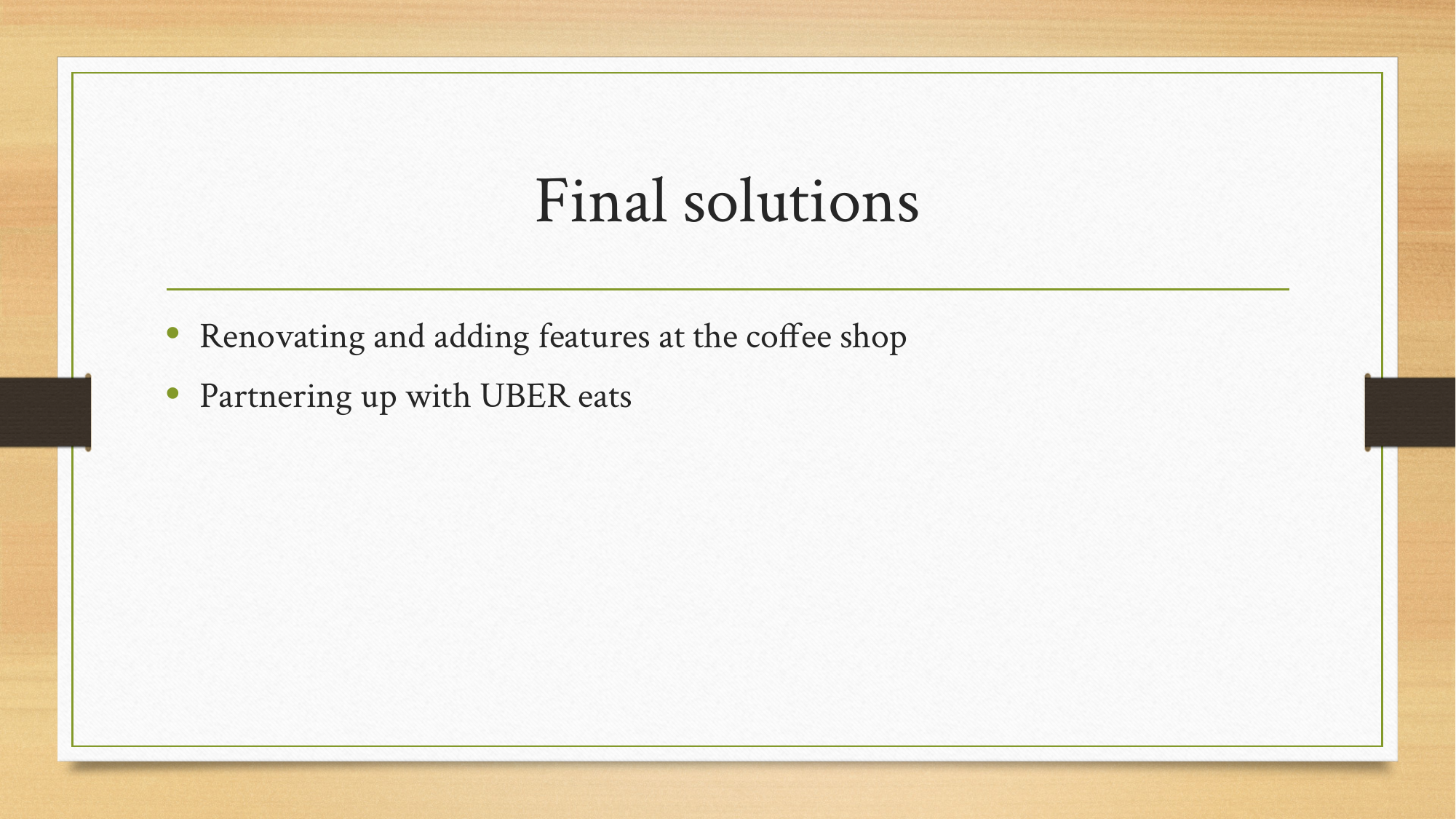

# Final solutions
Renovating and adding features at the coffee shop
Partnering up with UBER eats